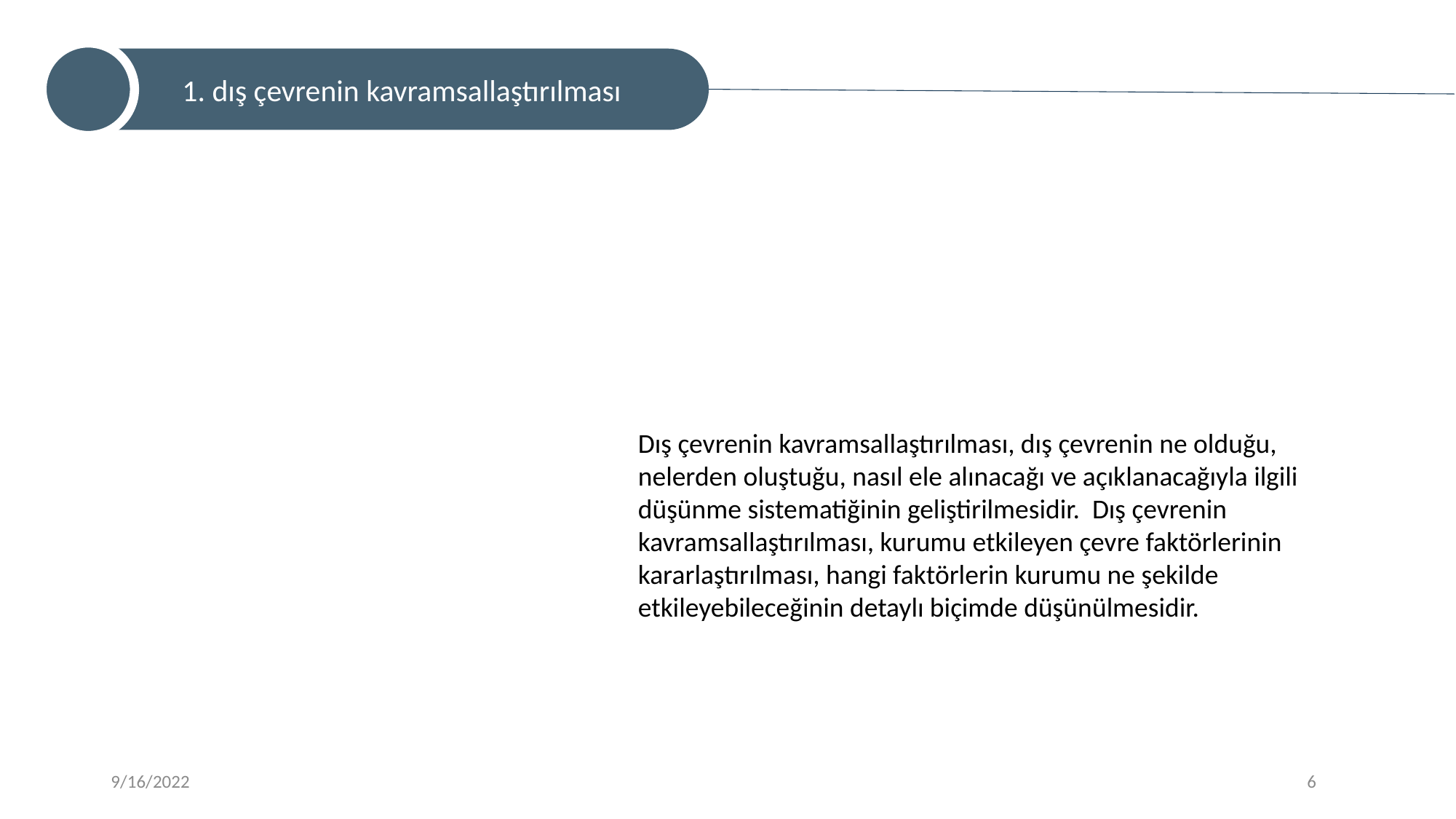

1. dış çevrenin kavramsallaştırılması

Dış çevrenin kavramsallaştırılması, dış çevrenin ne olduğu, nelerden oluştuğu, nasıl ele alınacağı ve açıklanacağıyla ilgili düşünme sistematiğinin geliştirilmesidir.  Dış çevrenin kavramsallaştırılması, kurumu etkileyen çevre faktörlerinin kararlaştırılması, hangi faktörlerin kurumu ne şekilde etkileyebileceğinin detaylı biçimde düşünülmesidir.
6
9/16/2022